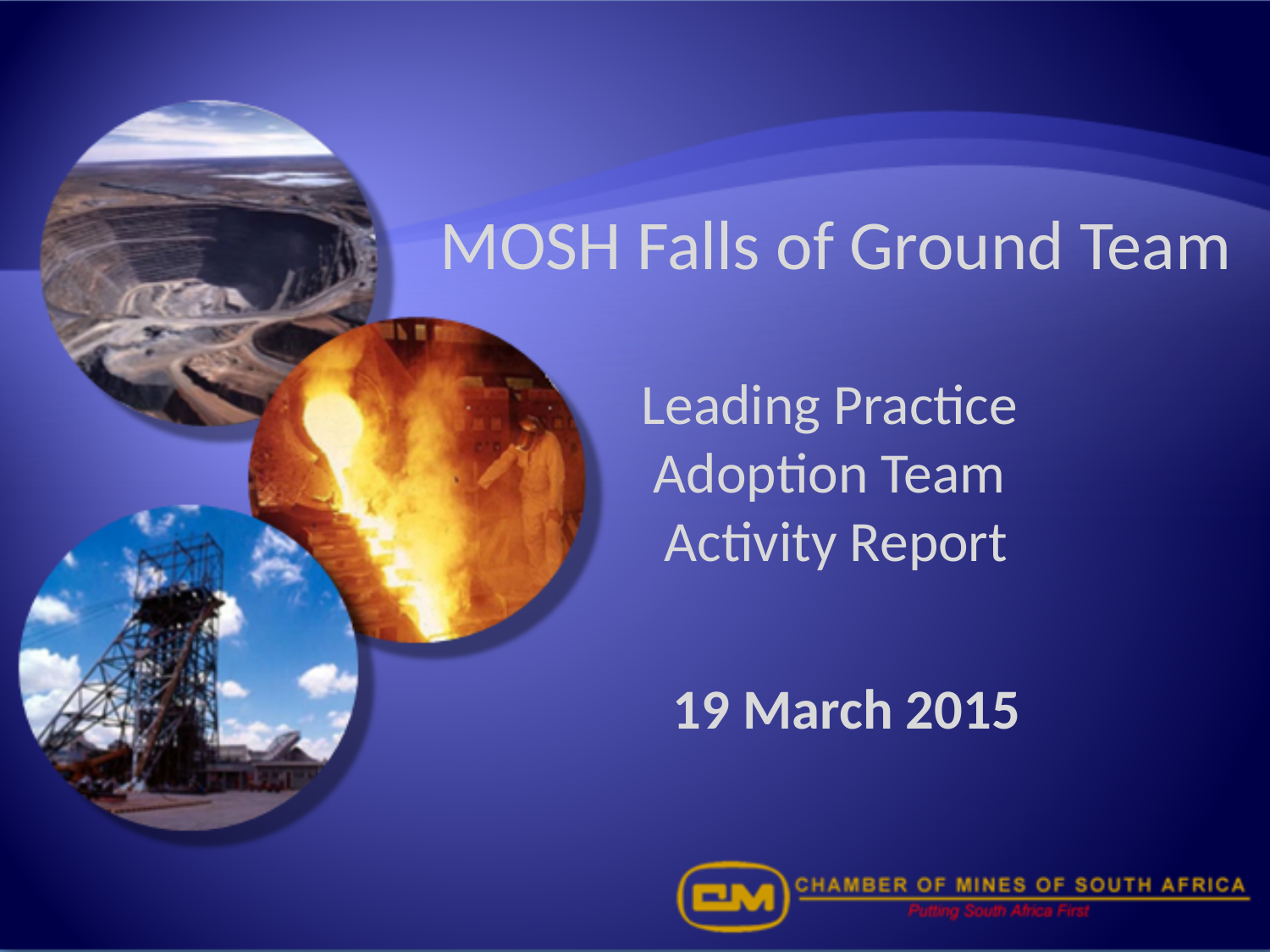

# MOSH Falls of Ground Team Leading Practice Adoption Team Activity Report
19 March 2015